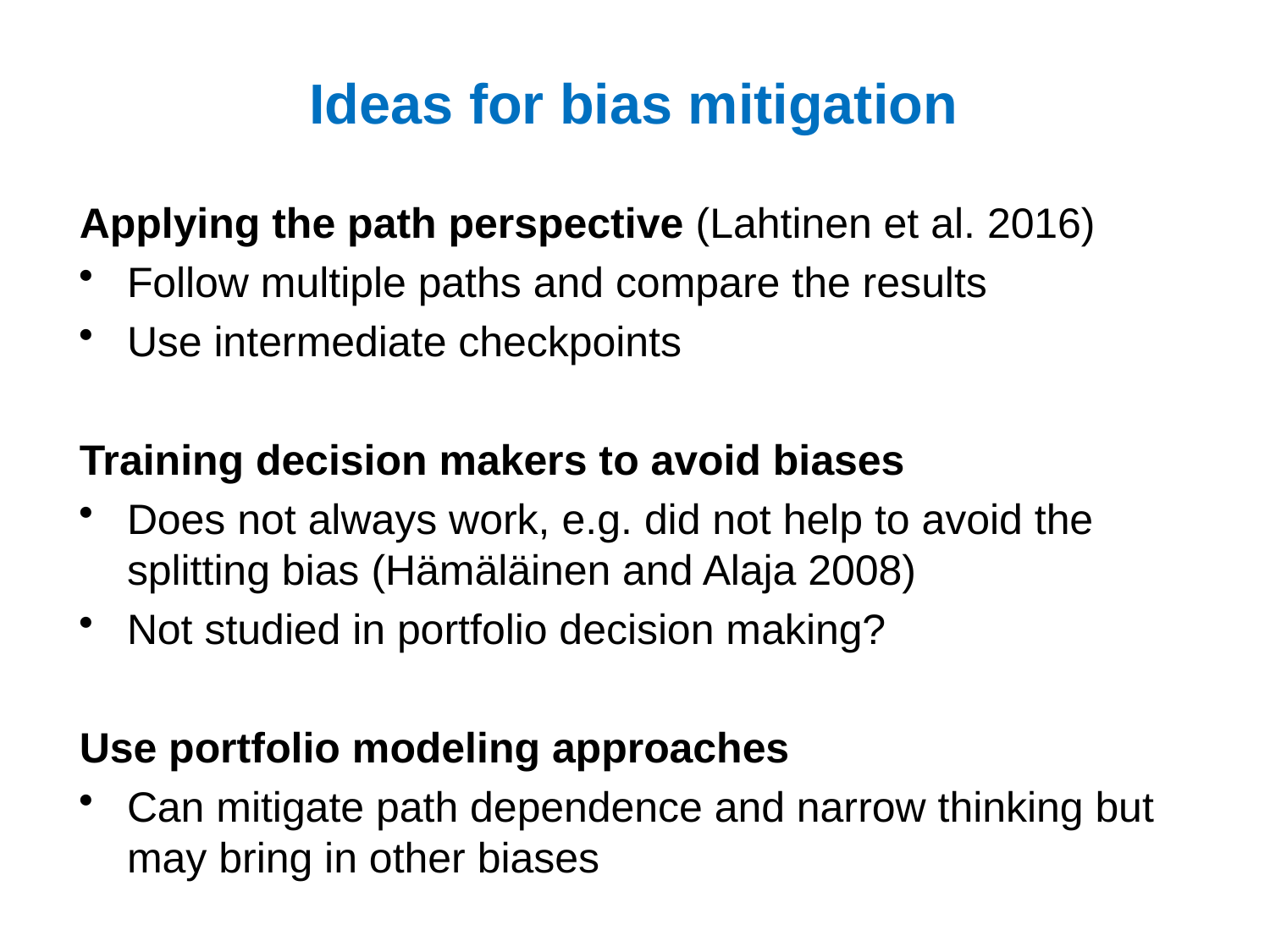

# Ideas for bias mitigation
Applying the path perspective (Lahtinen et al. 2016)
Follow multiple paths and compare the results
Use intermediate checkpoints

Training decision makers to avoid biases
Does not always work, e.g. did not help to avoid the splitting bias (Hämäläinen and Alaja 2008)
Not studied in portfolio decision making?

Use portfolio modeling approaches
Can mitigate path dependence and narrow thinking but may bring in other biases